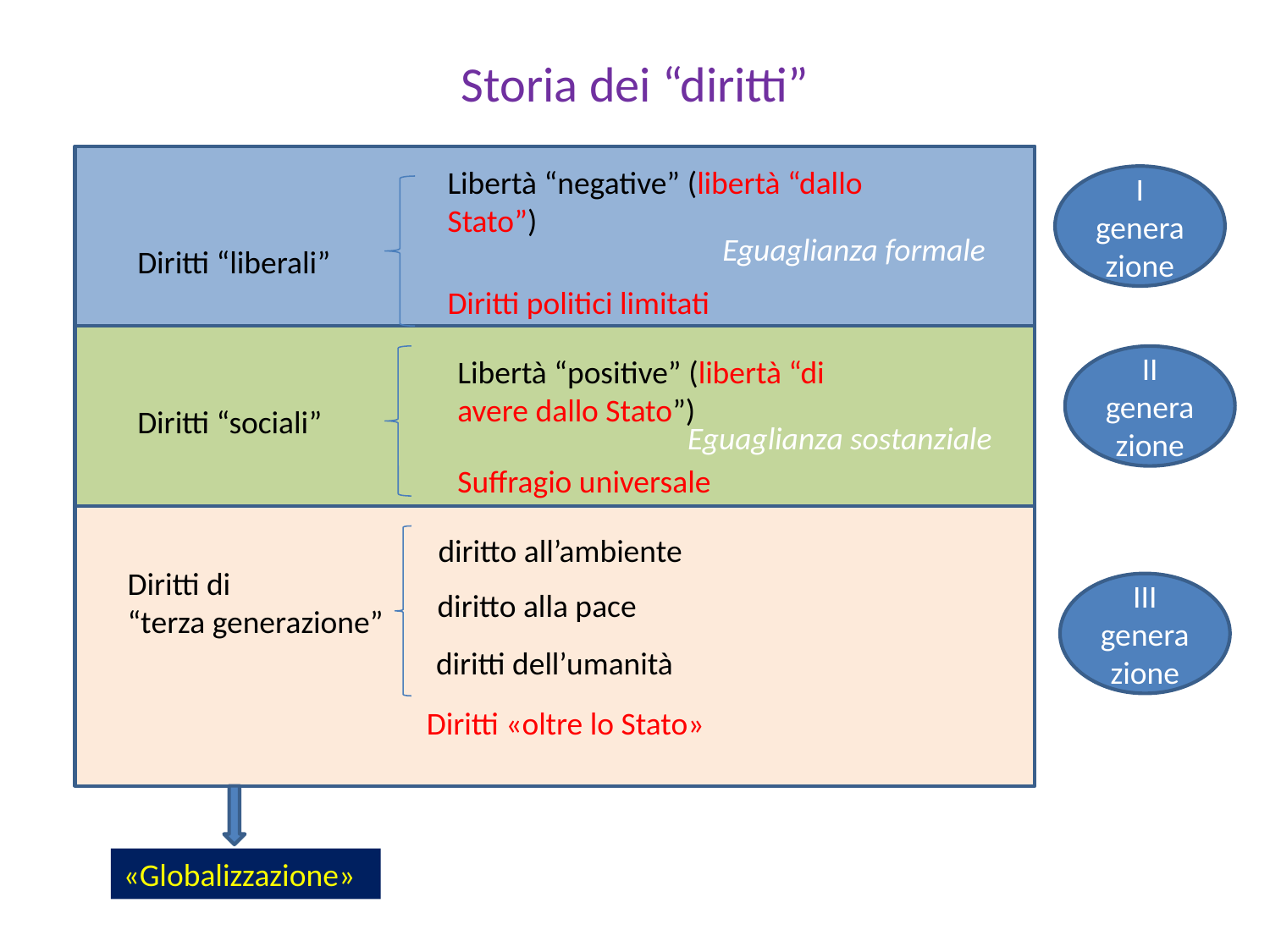

Storia dei “diritti”

Libertà “negative” (libertà “dallo Stato”)
I generazione

Eguaglianza formale
Diritti “liberali”
Diritti politici limitati

Libertà “positive” (libertà “di avere dallo Stato”)
II generazione
Diritti “sociali”
Eguaglianza sostanziale
Suffragio universale

diritto all’ambiente

Diritti di
“terza generazione”
III generazione
diritto alla pace
diritti dell’umanità
Diritti «oltre lo Stato»

«Globalizzazione»